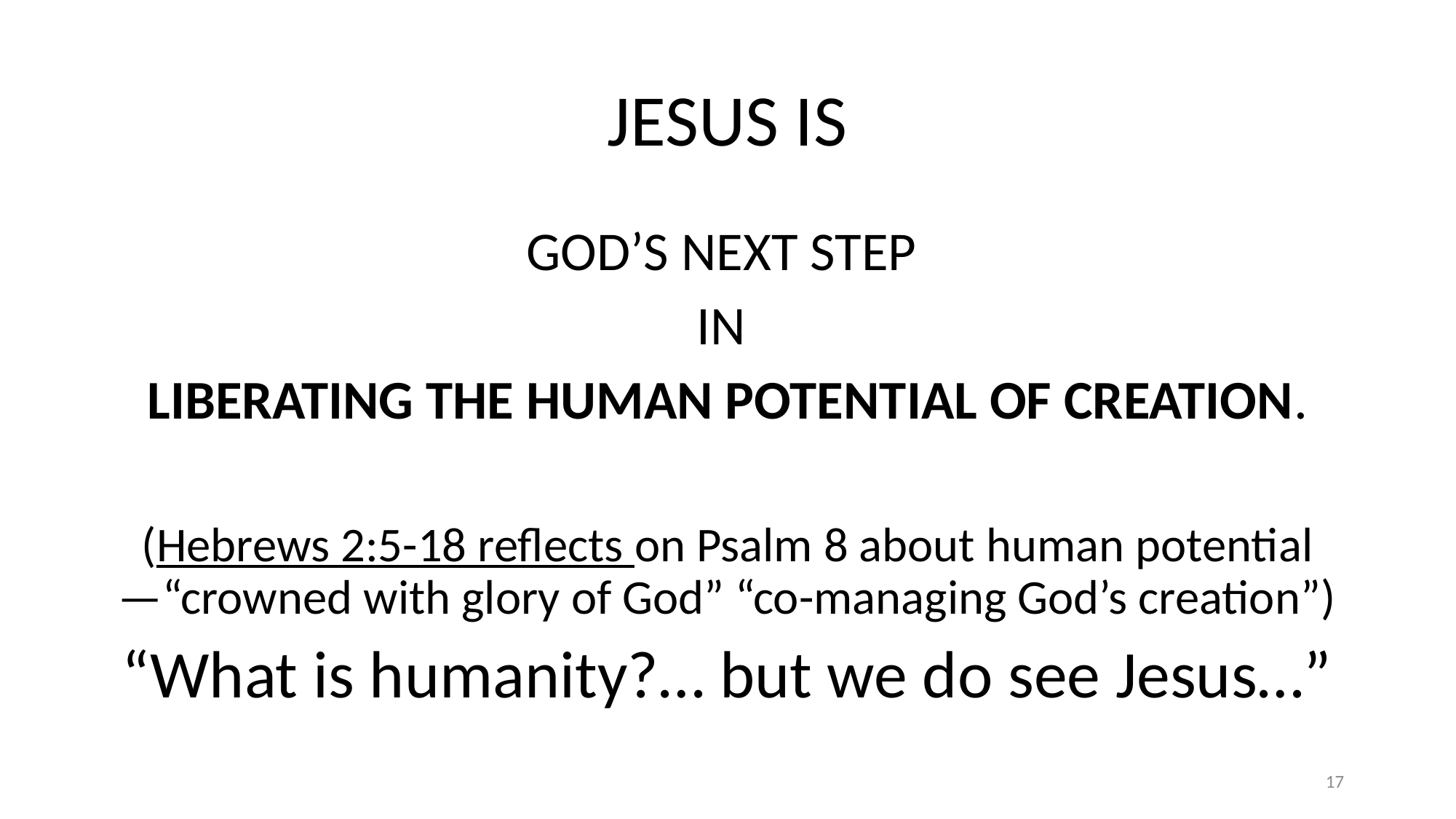

# JESUS IS
GOD’S NEXT STEP
IN
LIBERATING THE HUMAN POTENTIAL OF CREATION.

(Hebrews 2:5-18 reflects on Psalm 8 about human potential—“crowned with glory of God” “co-managing God’s creation”)
“What is humanity?… but we do see Jesus…”
17